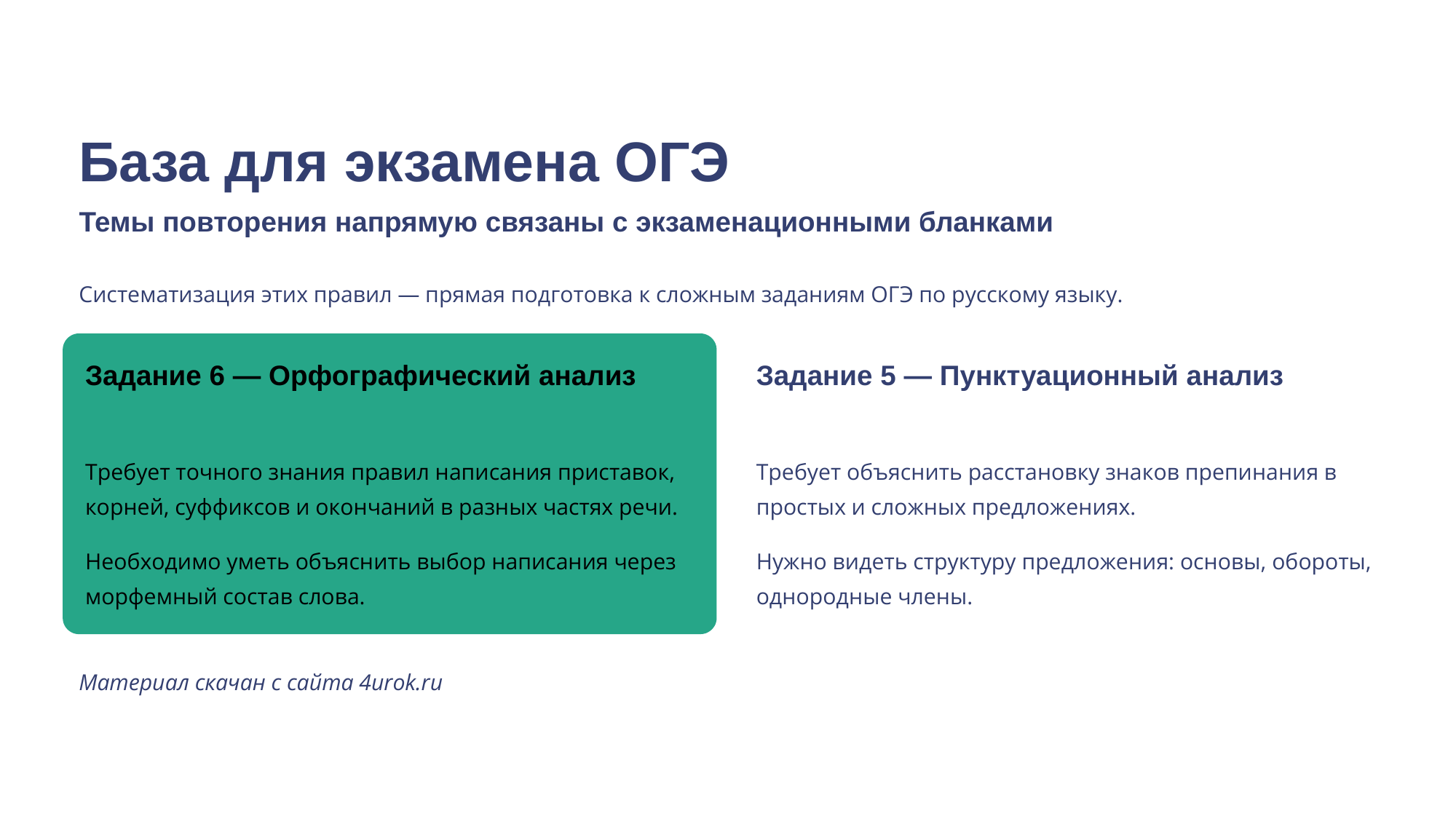

База для экзамена ОГЭ
Темы повторения напрямую связаны с экзаменационными бланками
Систематизация этих правил — прямая подготовка к сложным заданиям ОГЭ по русскому языку.

Задание 6 — Орфографический анализ
Задание 5 — Пунктуационный анализ
Требует точного знания правил написания приставок, корней, суффиксов и окончаний в разных частях речи.
Необходимо уметь объяснить выбор написания через морфемный состав слова.
Требует объяснить расстановку знаков препинания в простых и сложных предложениях.
Нужно видеть структуру предложения: основы, обороты, однородные члены.
Материал скачан с сайта 4urok.ru